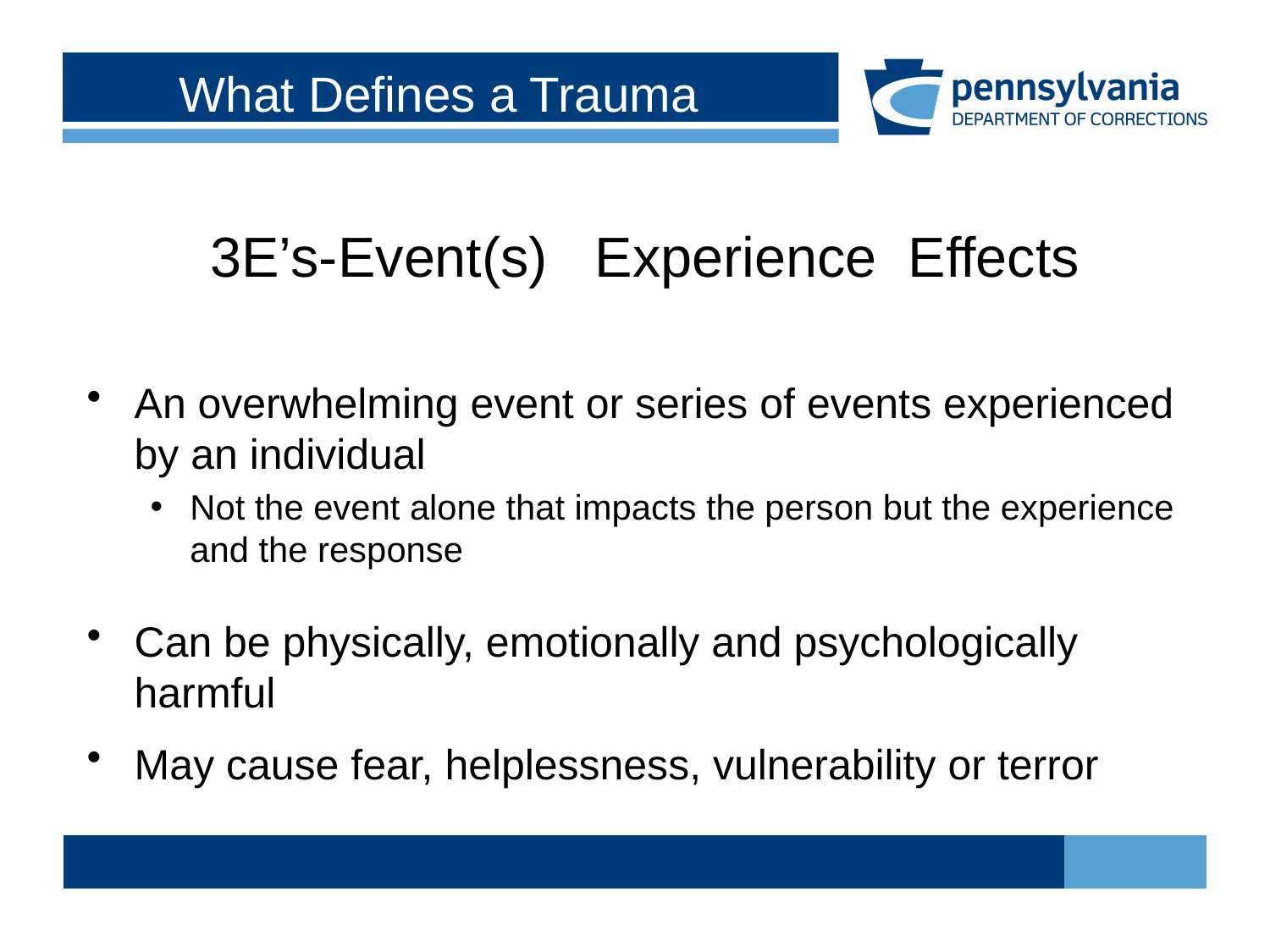

# What Defines a Trauma

3E’s-Event(s)   Experience  Effects

An overwhelming event or series of events experienced by an individual
Not the event alone that impacts the person but the experience and the response

Can be physically, emotionally and psychologically harmful

May cause fear, helplessness, vulnerability or terror